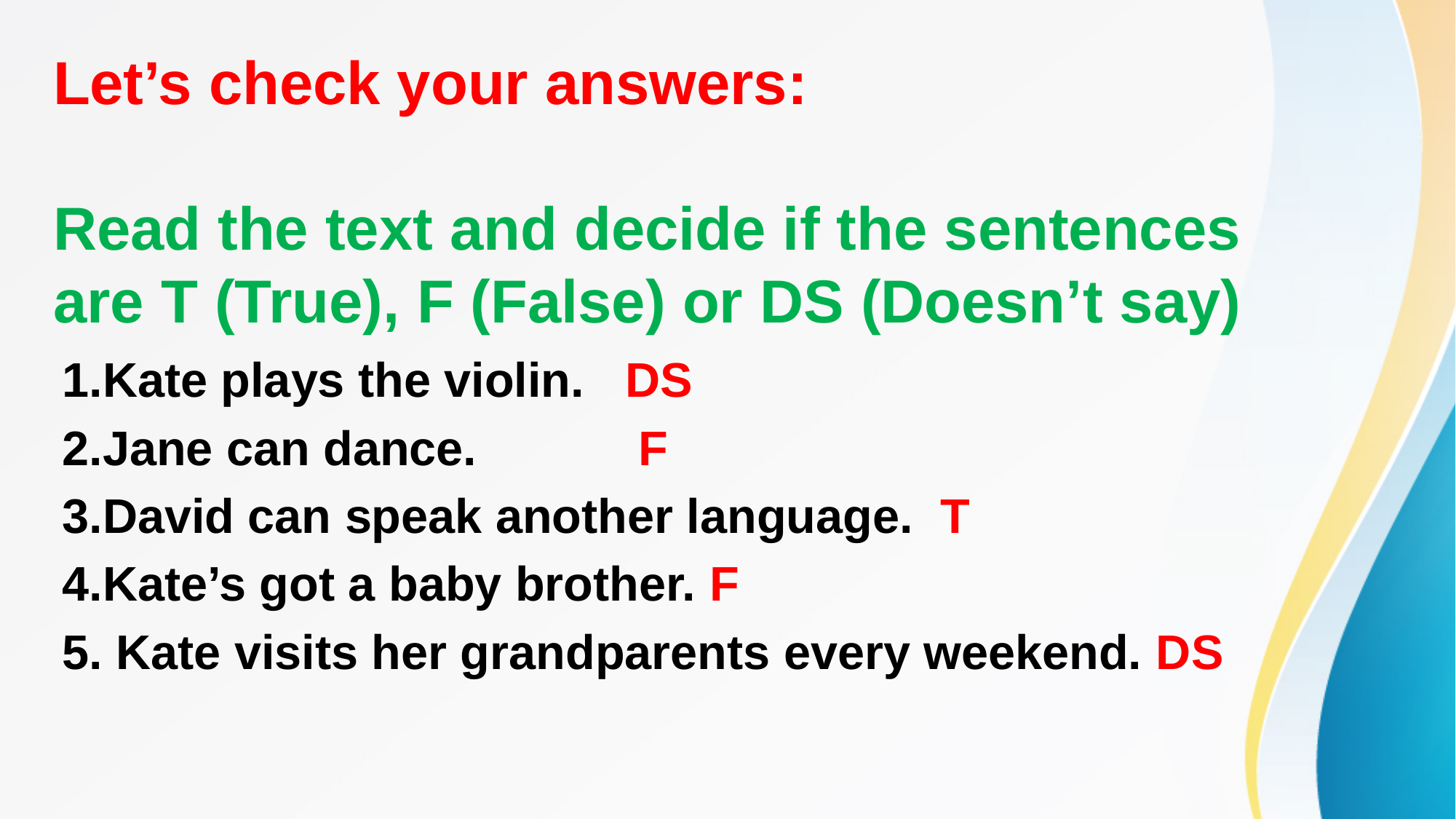

# Let’s check your answers: Read the text and decide if the sentences are T (True), F (False) or DS (Doesn’t say)
1.Kate plays the violin.   DS
2.Jane can dance.            F
3.David can speak another language.  T
4.Kate’s got a baby brother. F
5. Kate visits her grandparents every weekend. DS